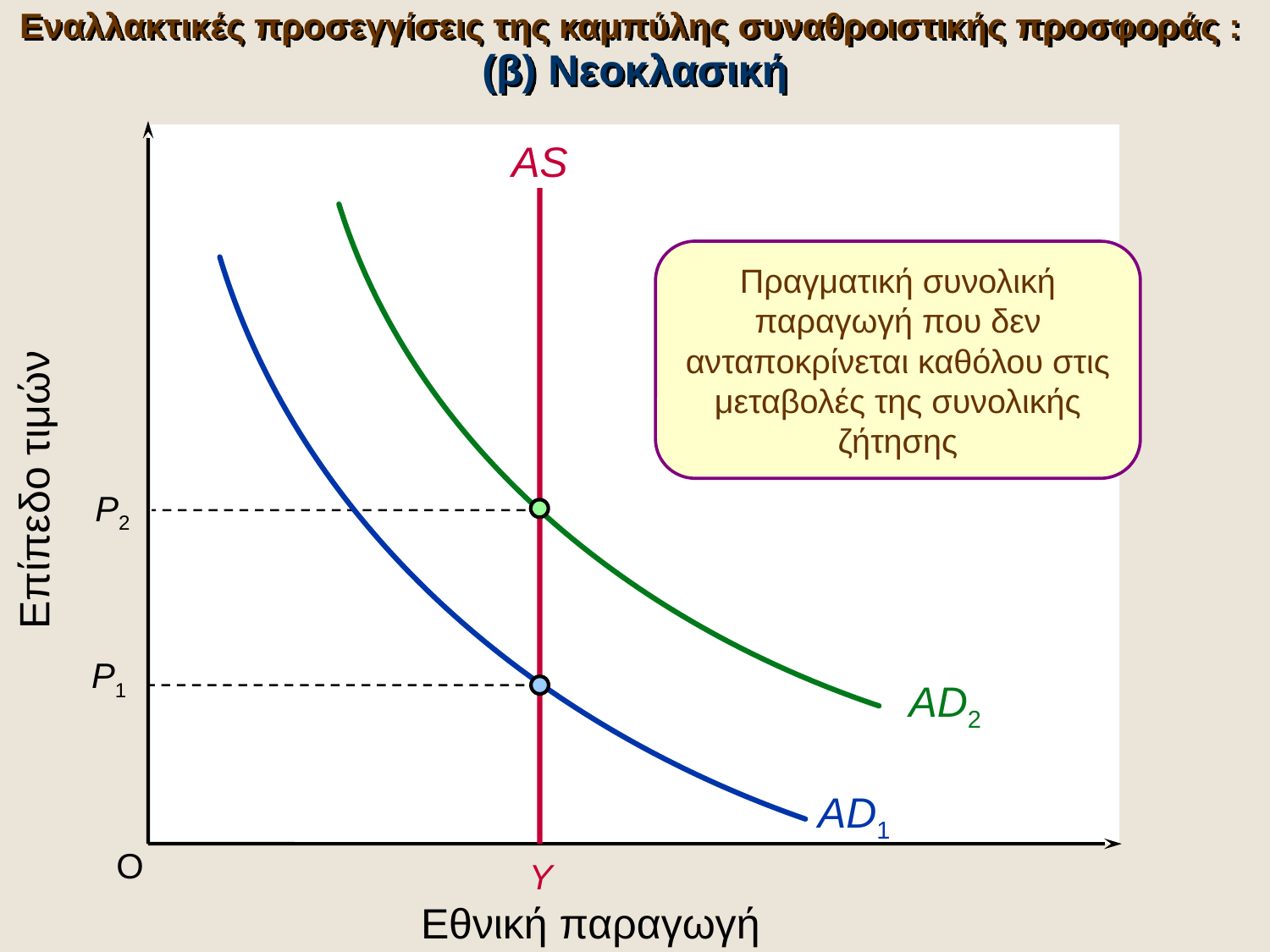

Εναλλακτικές προσεγγίσεις της καμπύλης συναθροιστικής προσφοράς :
(β) Νεοκλασική

AD2

AD1

AS

Y
Πραγματική συνολική παραγωγή που δεν ανταποκρίνεται καθόλου στις μεταβολές της συνολικής ζήτησης
Επίπεδο τιμών
P2

P1

O

Εθνική παραγωγή